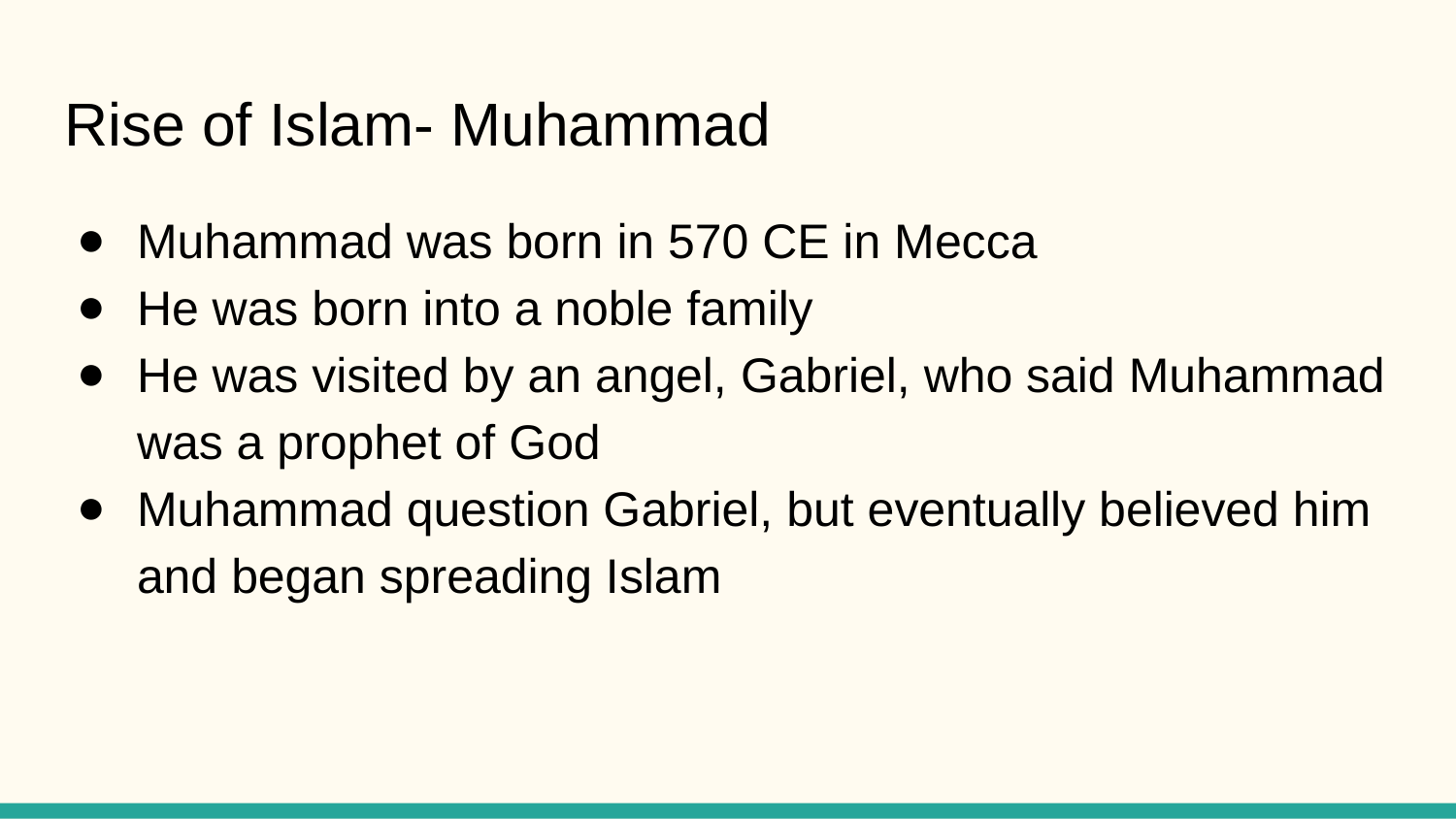

# Rise of Islam- Muhammad
Muhammad was born in 570 CE in Mecca
He was born into a noble family
He was visited by an angel, Gabriel, who said Muhammad was a prophet of God
Muhammad question Gabriel, but eventually believed him and began spreading Islam